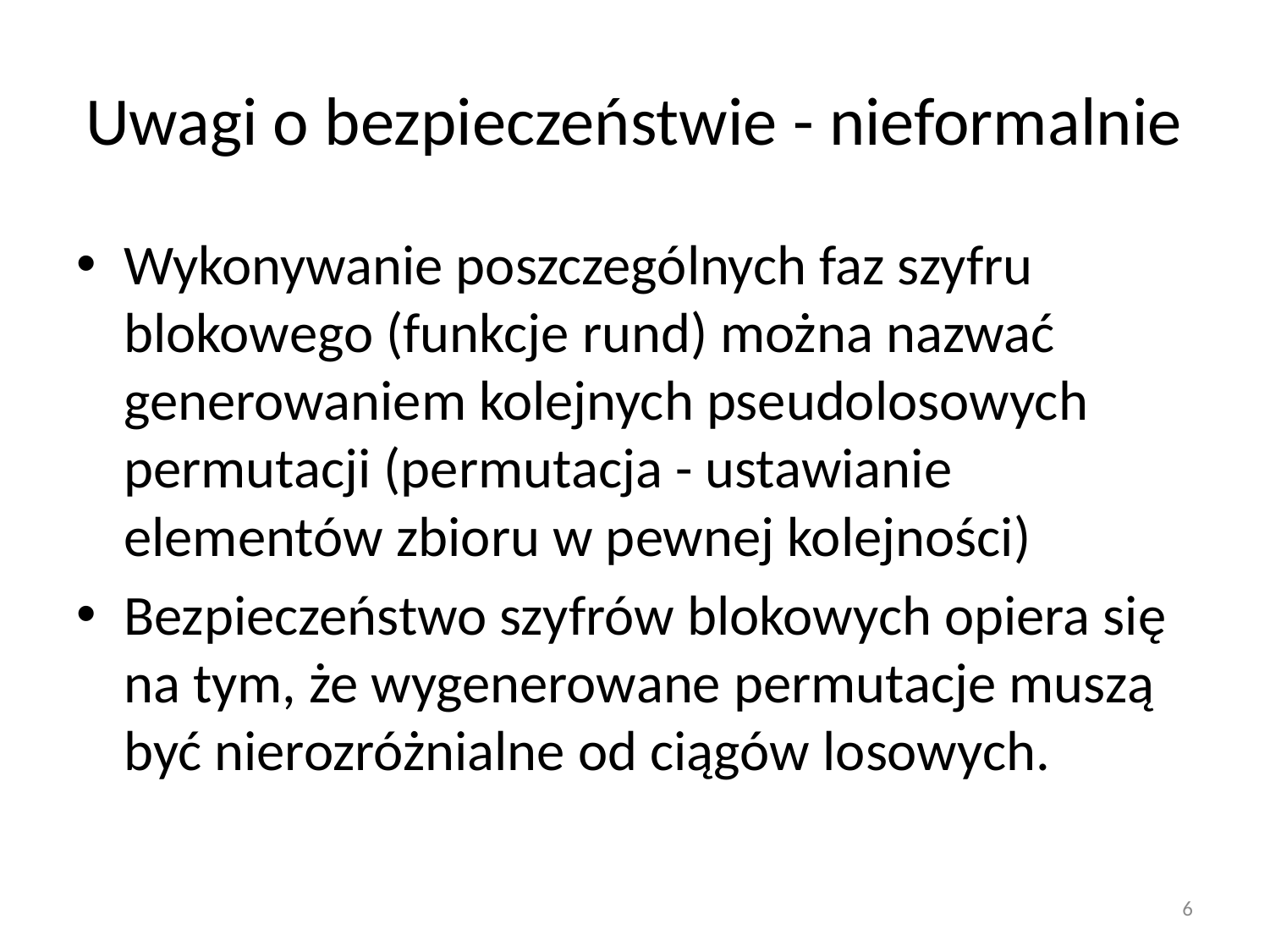

# Uwagi o bezpieczeństwie - nieformalnie
Wykonywanie poszczególnych faz szyfru blokowego (funkcje rund) można nazwać generowaniem kolejnych pseudolosowych permutacji (permutacja - ustawianie elementów zbioru w pewnej kolejności)
Bezpieczeństwo szyfrów blokowych opiera się na tym, że wygenerowane permutacje muszą być nierozróżnialne od ciągów losowych.
6